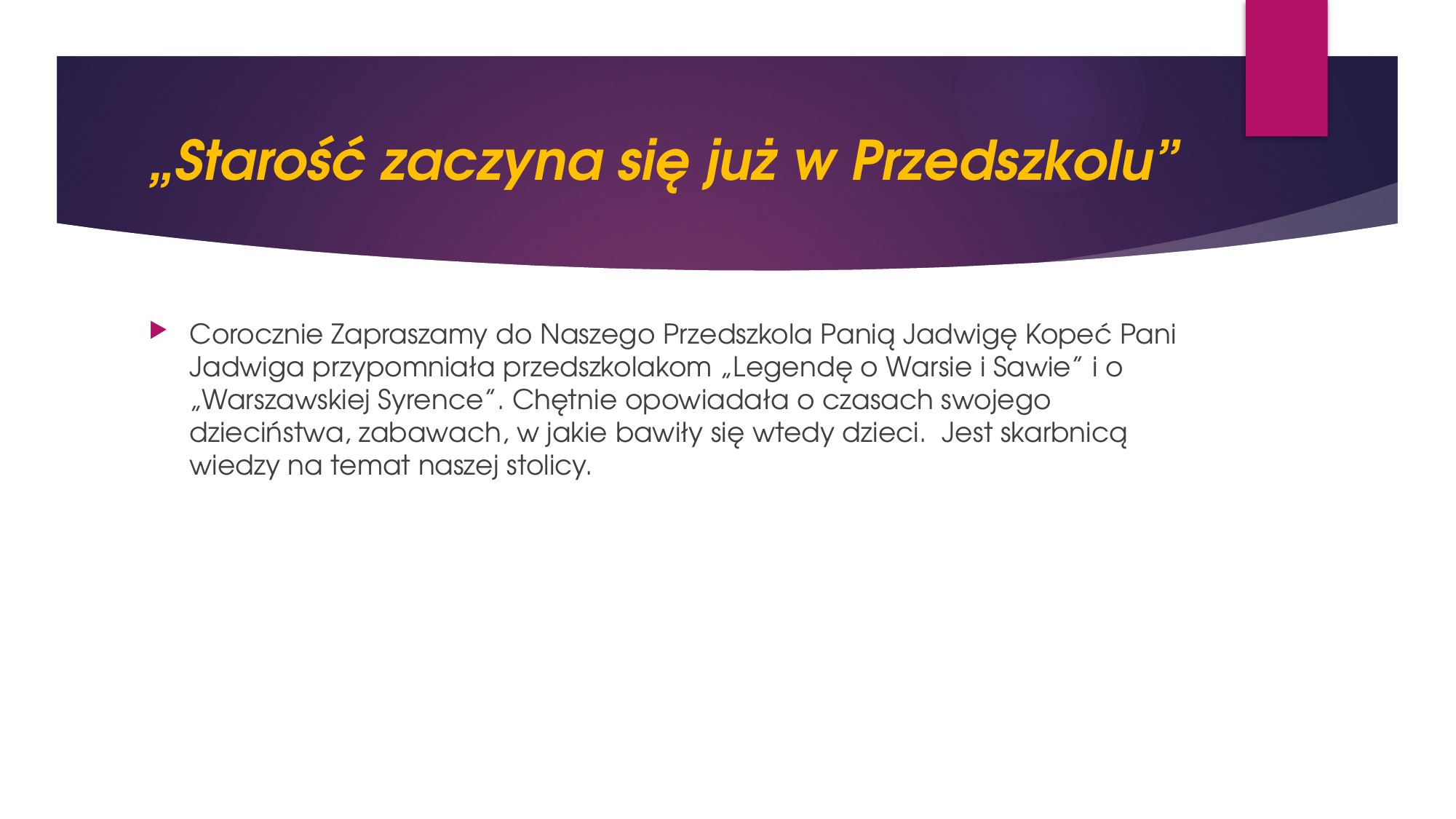

# „Starość zaczyna się już w Przedszkolu”
Corocznie Zapraszamy do Naszego Przedszkola Panią Jadwigę Kopeć Pani Jadwiga przypomniała przedszkolakom „Legendę o Warsie i Sawie” i o „Warszawskiej Syrence”. Chętnie opowiadała o czasach swojego dzieciństwa, zabawach, w jakie bawiły się wtedy dzieci.  Jest skarbnicą wiedzy na temat naszej stolicy.